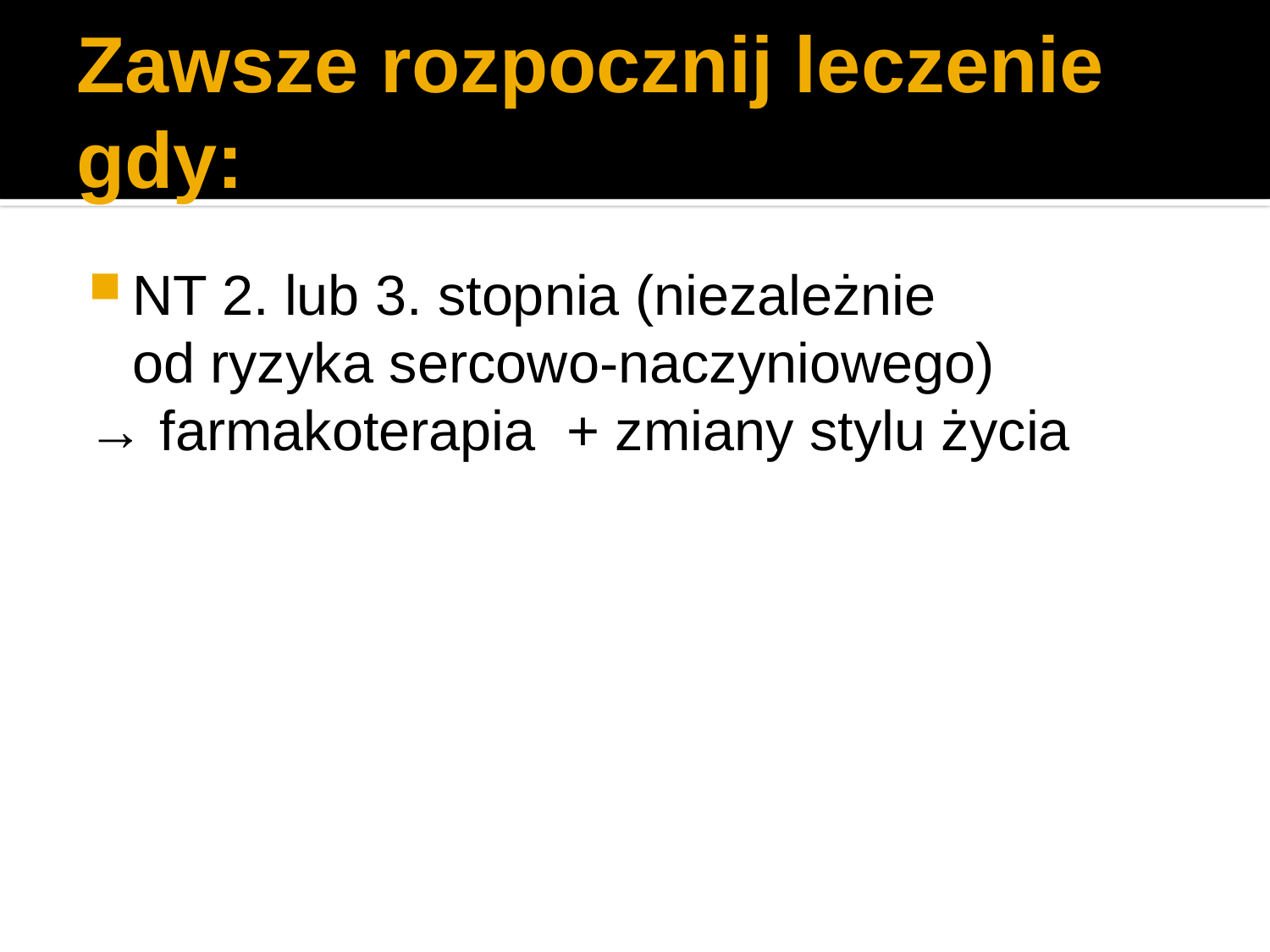

# Zawsze rozpocznij leczenie gdy:
NT 2. lub 3. stopnia (niezależnie od ryzyka sercowo-naczyniowego)
→ farmakoterapia  + zmiany stylu życia